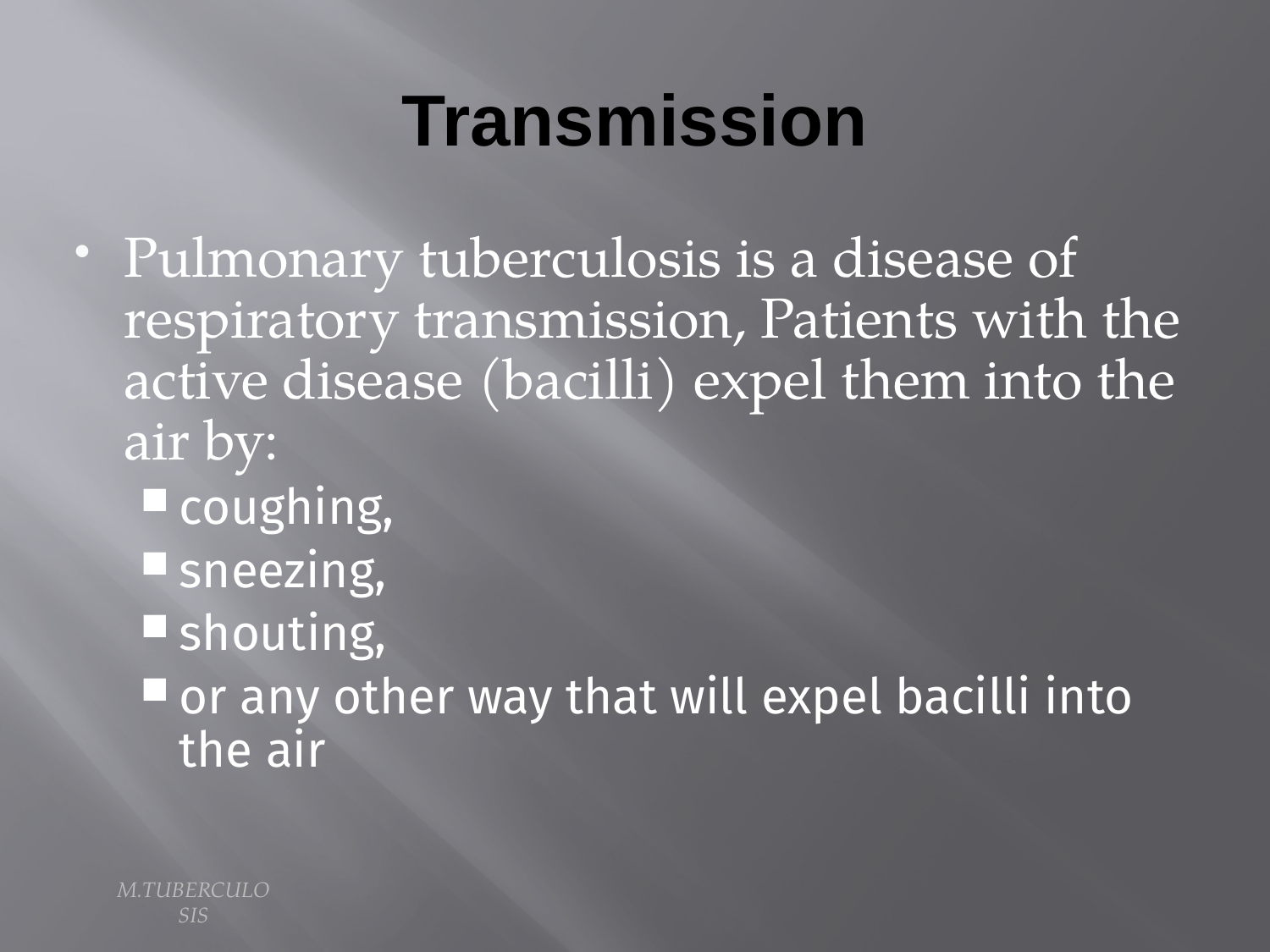

# Transmission
Pulmonary tuberculosis is a disease of respiratory transmission, Patients with the active disease (bacilli) expel them into the air by:
coughing,
sneezing,
shouting,
or any other way that will expel bacilli into the air

M.TUBERCULOSIS